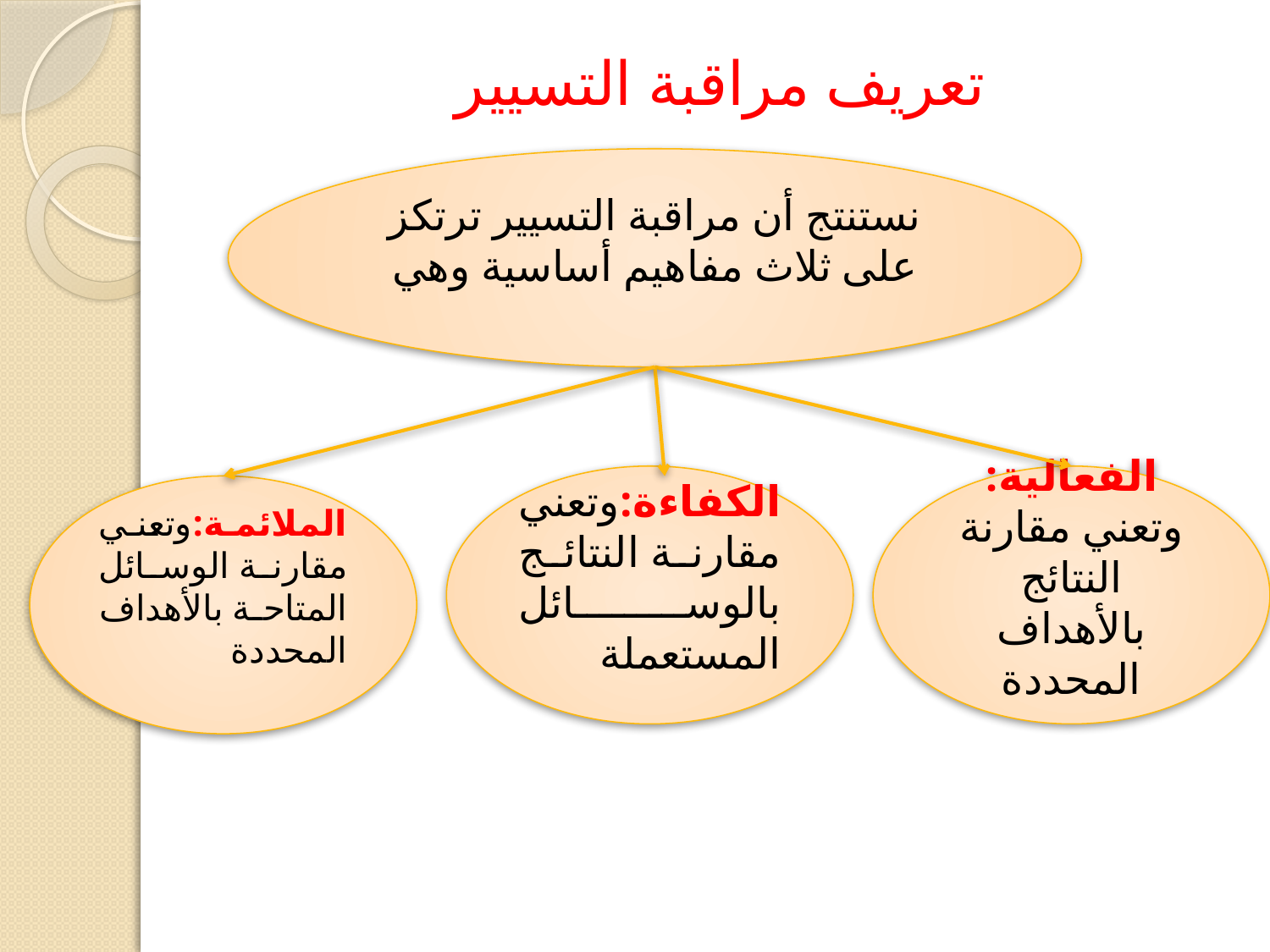

# تعريف مراقبة التسيير
نستنتج أن مراقبة التسيير ترتكز على ثلاث مفاهيم أساسية وهي

الكفاءة:وتعني مقارنة النتائج بالوسائل المستعملة

الفعالية: وتعني مقارنة النتائج بالأهداف المحددة

الملائمة:وتعني مقارنة الوسائل المتاحة بالأهداف المحددة